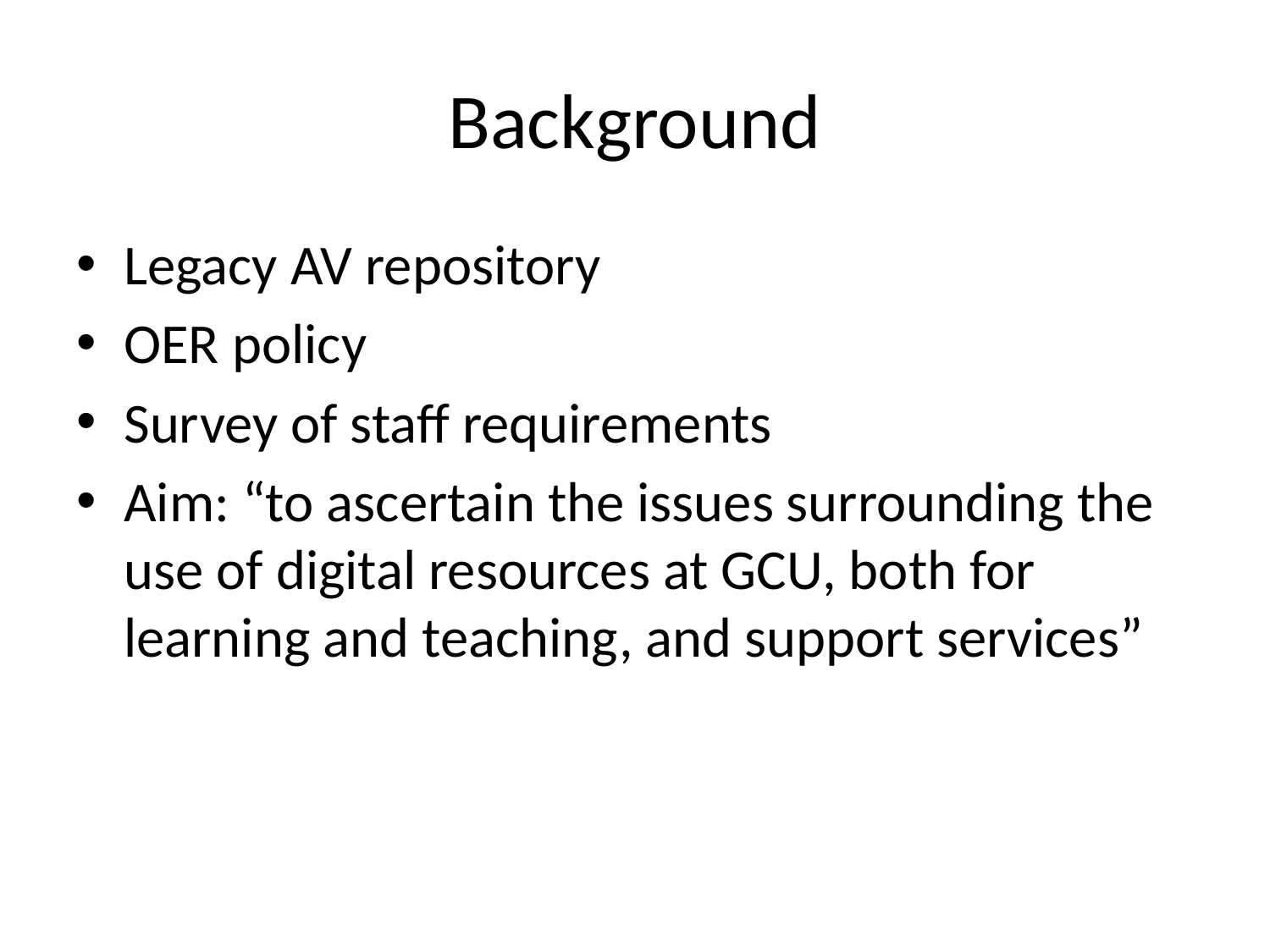

# Background
Legacy AV repository
OER policy
Survey of staff requirements
Aim: “to ascertain the issues surrounding the use of digital resources at GCU, both for learning and teaching, and support services”